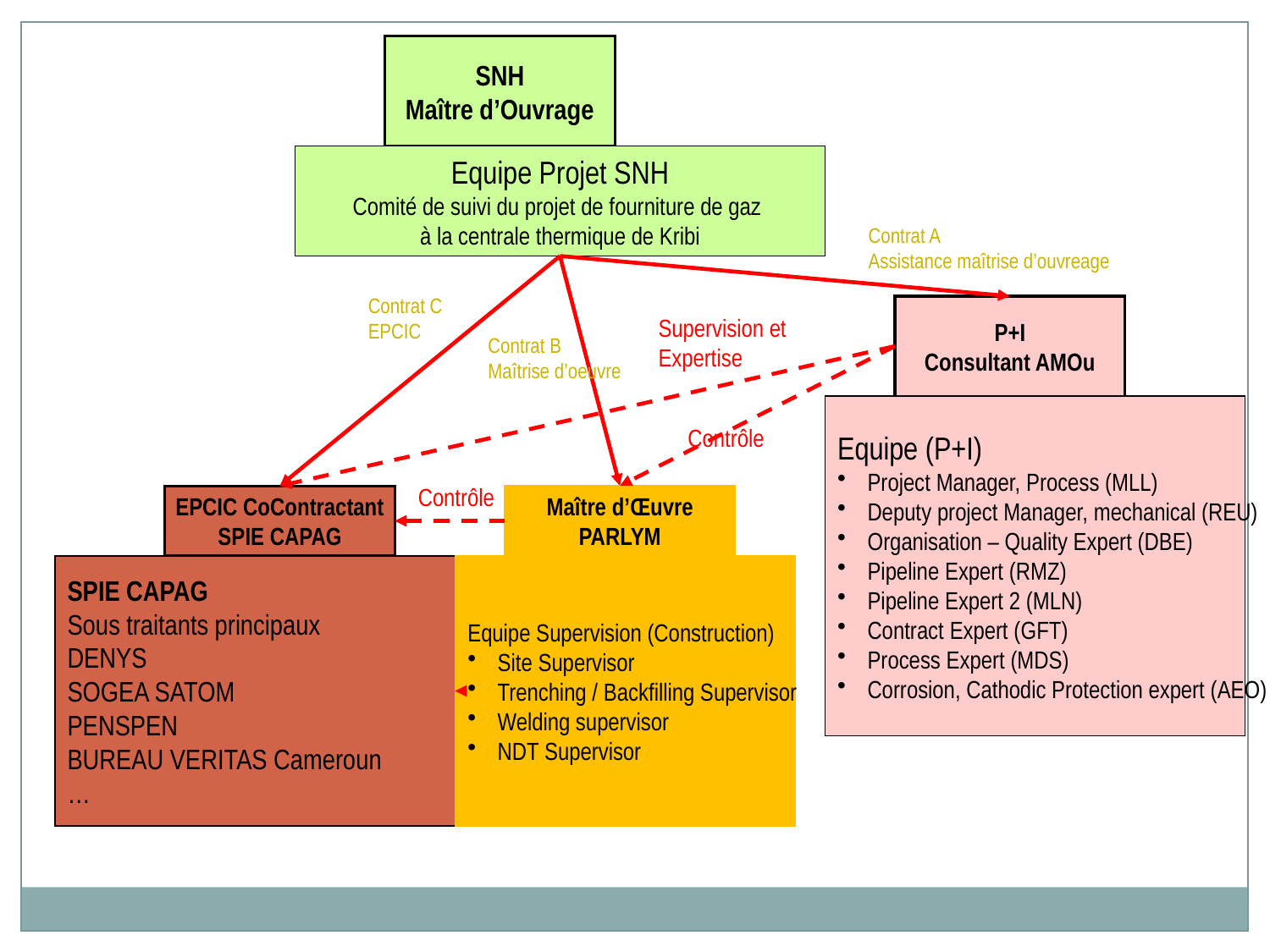

SNH
Maître d’Ouvrage
Equipe Projet SNH
Comité de suivi du projet de fourniture de gaz
à la centrale thermique de Kribi
Contrat A
Assistance maîtrise d’ouvreage
Contrat C
EPCIC
P+I
Consultant AMOu
Supervision et
Expertise
Contrat B
Maîtrise d’oeuvre
Equipe (P+I)
Project Manager, Process (MLL)
Deputy project Manager, mechanical (REU)
Organisation – Quality Expert (DBE)
Pipeline Expert (RMZ)
Pipeline Expert 2 (MLN)
Contract Expert (GFT)
Process Expert (MDS)
Corrosion, Cathodic Protection expert (AEO)
Contrôle
Contrôle
EPCIC CoContractant
SPIE CAPAG
Maître d’Œuvre
PARLYM
SPIE CAPAG
Sous traitants principaux
DENYS
SOGEA SATOM
PENSPEN
BUREAU VERITAS Cameroun
…

Equipe Supervision (Construction)
Site Supervisor
Trenching / Backfilling Supervisor
Welding supervisor
NDT Supervisor

Contrôle et
Supervision